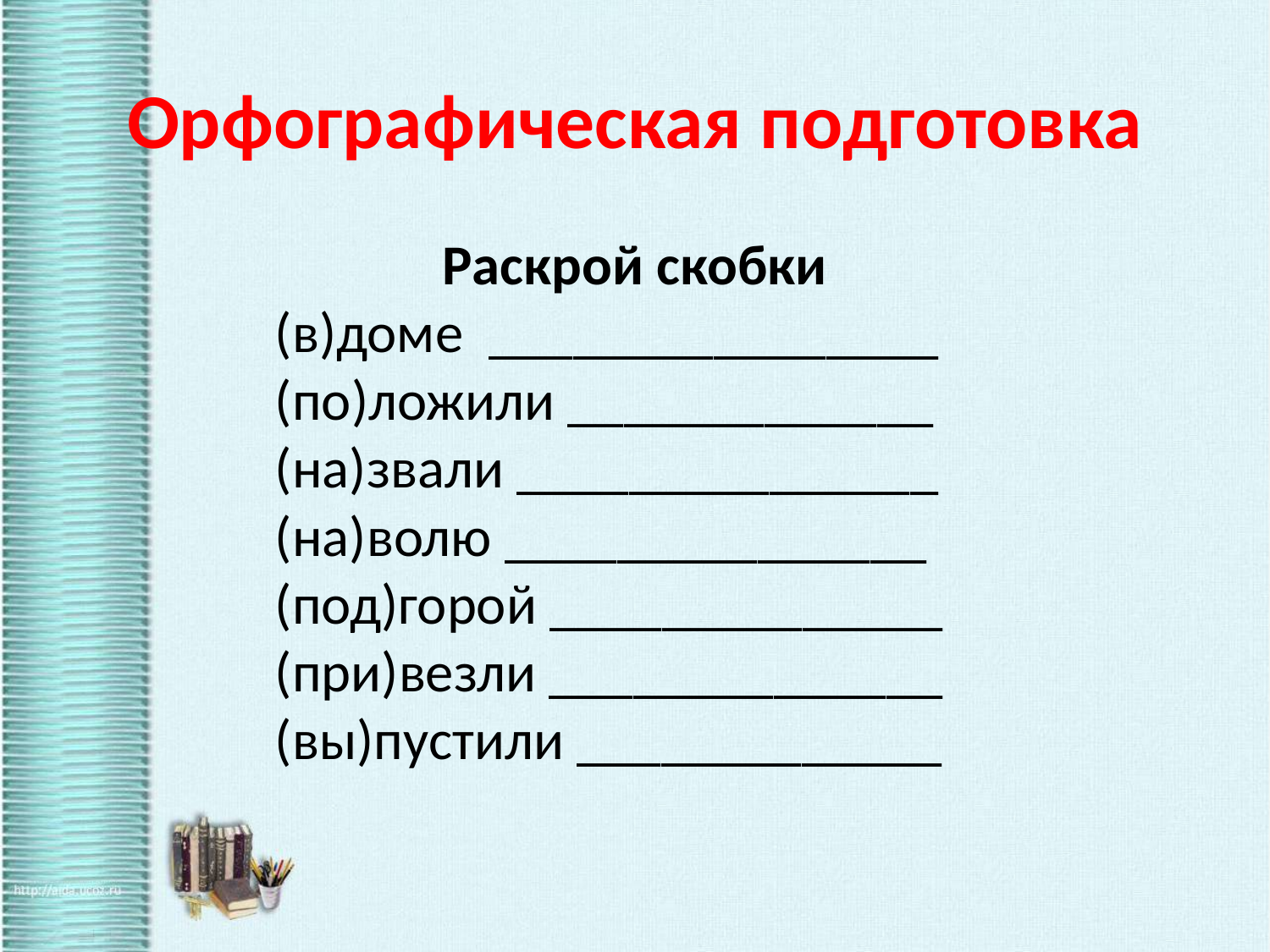

# Орфографическая подготовка
Раскрой скобки
(в)доме  ________________
(по)ложили _____________
(на)звали _______________
(на)волю _______________
(под)горой ______________
(при)везли ______________
(вы)пустили _____________